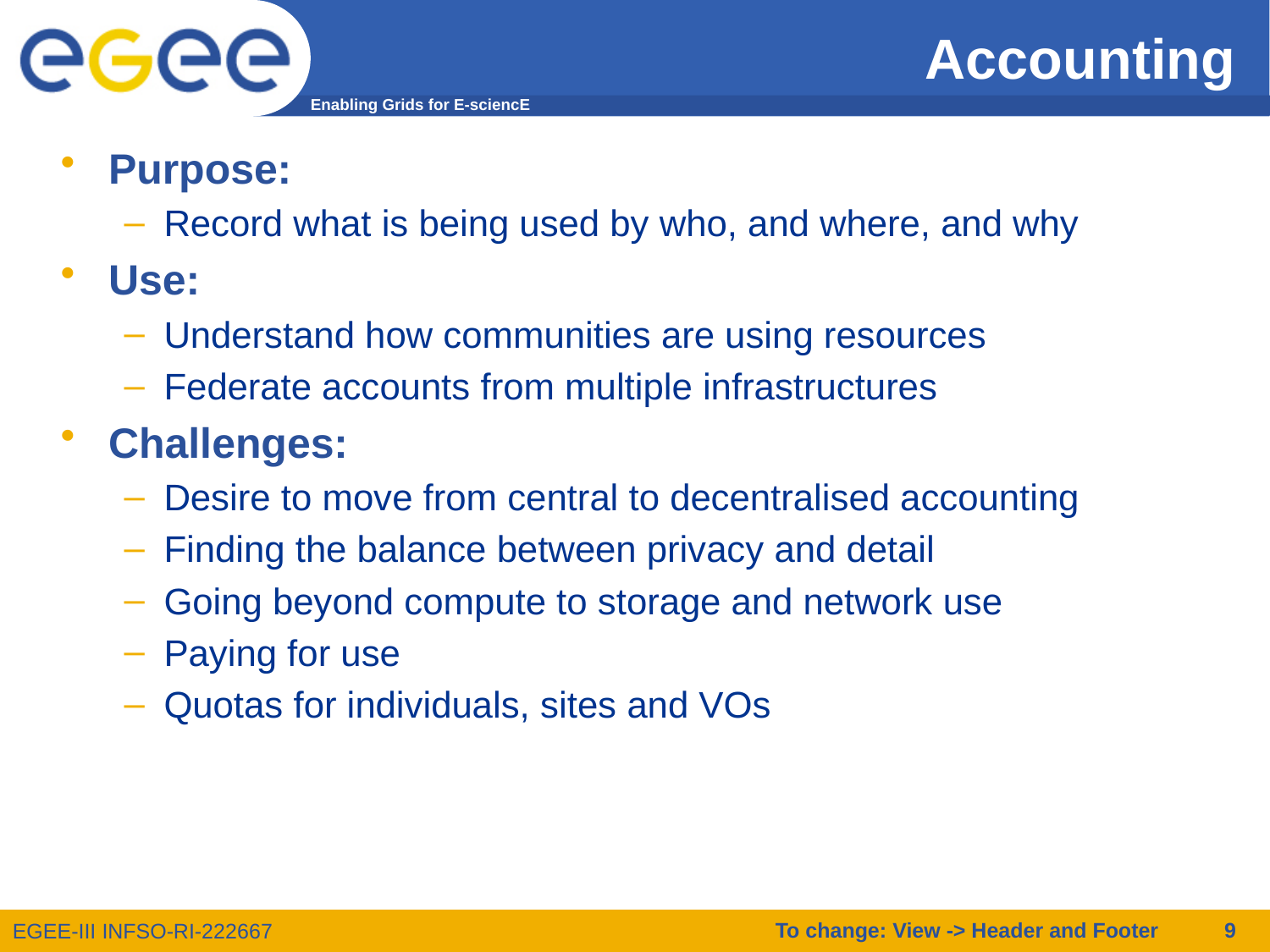

# Accounting
Purpose:
Record what is being used by who, and where, and why
Use:
Understand how communities are using resources
Federate accounts from multiple infrastructures
Challenges:
Desire to move from central to decentralised accounting
Finding the balance between privacy and detail
Going beyond compute to storage and network use
Paying for use
Quotas for individuals, sites and VOs
To change: View -> Header and Footer
9